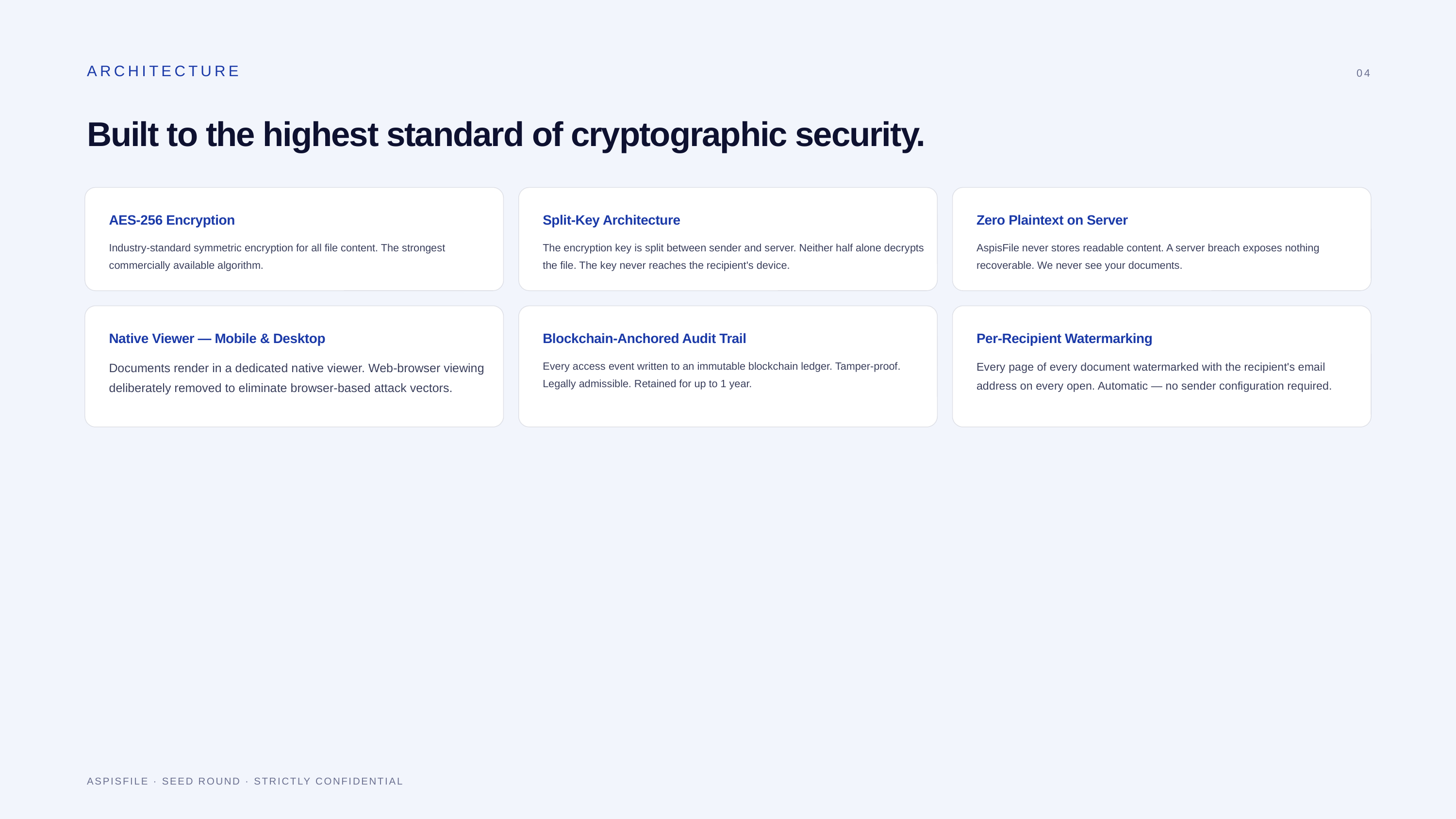

ARCHITECTURE
04
Built to the highest standard of cryptographic security.

AES-256 Encryption
Split-Key Architecture
Zero Plaintext on Server
Industry-standard symmetric encryption for all file content. The strongest commercially available algorithm.
The encryption key is split between sender and server. Neither half alone decrypts the file. The key never reaches the recipient's device.
AspisFile never stores readable content. A server breach exposes nothing recoverable. We never see your documents.

Native Viewer — Mobile & Desktop
Blockchain-Anchored Audit Trail
Per-Recipient Watermarking
Documents render in a dedicated native viewer. Web-browser viewing deliberately removed to eliminate browser-based attack vectors.
Every access event written to an immutable blockchain ledger. Tamper-proof. Legally admissible. Retained for up to 1 year.
Every page of every document watermarked with the recipient's email address on every open. Automatic — no sender configuration required.
ASPISFILE · SEED ROUND · STRICTLY CONFIDENTIAL